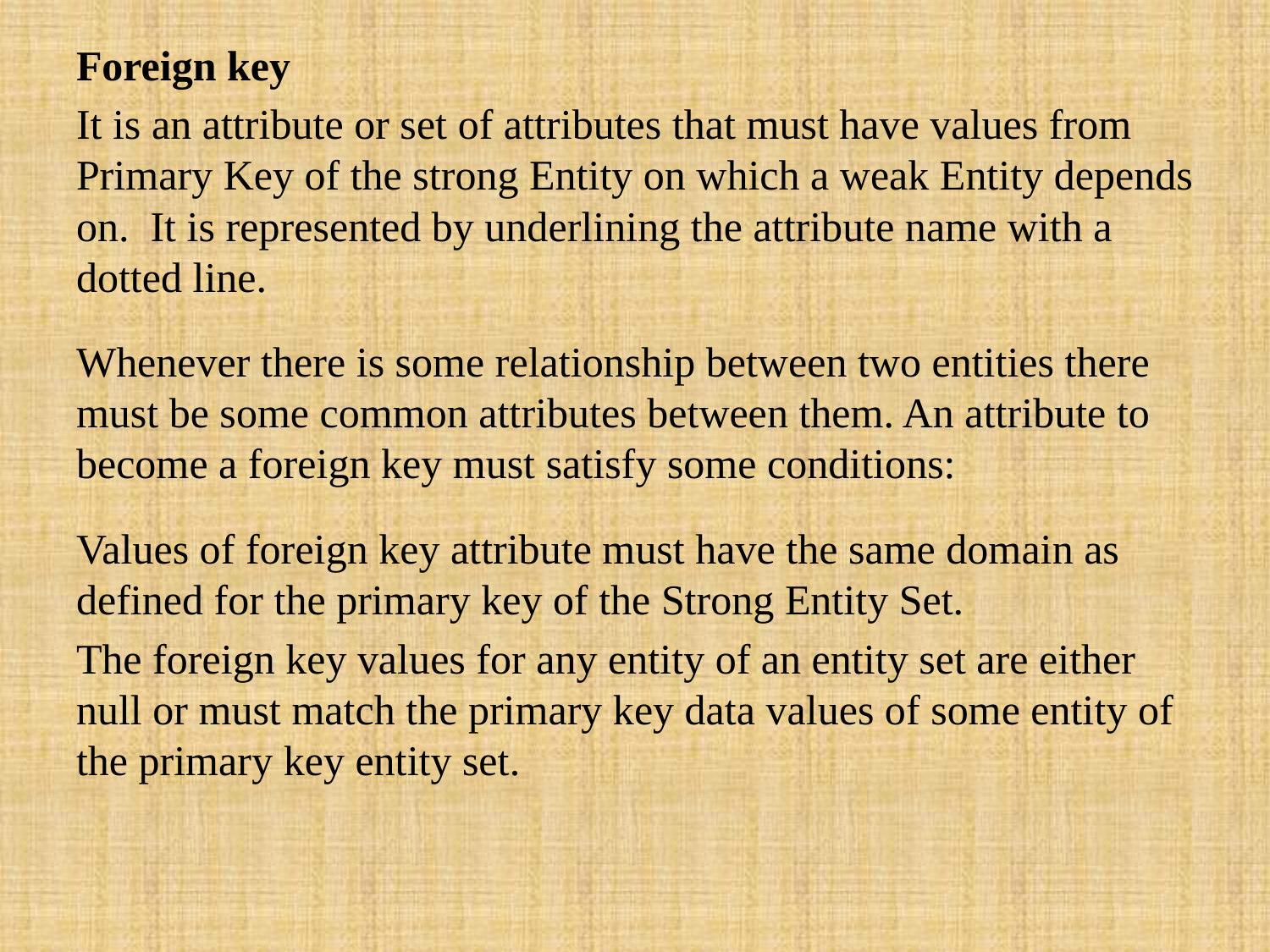

Foreign key
It is an attribute or set of attributes that must have values from Primary Key of the strong Entity on which a weak Entity depends on.  It is represented by underlining the attribute name with a dotted line.

Whenever there is some relationship between two entities there must be some common attributes between them. An attribute to become a foreign key must satisfy some conditions:

Values of foreign key attribute must have the same domain as defined for the primary key of the Strong Entity Set.
The foreign key values for any entity of an entity set are either null or must match the primary key data values of some entity of the primary key entity set.